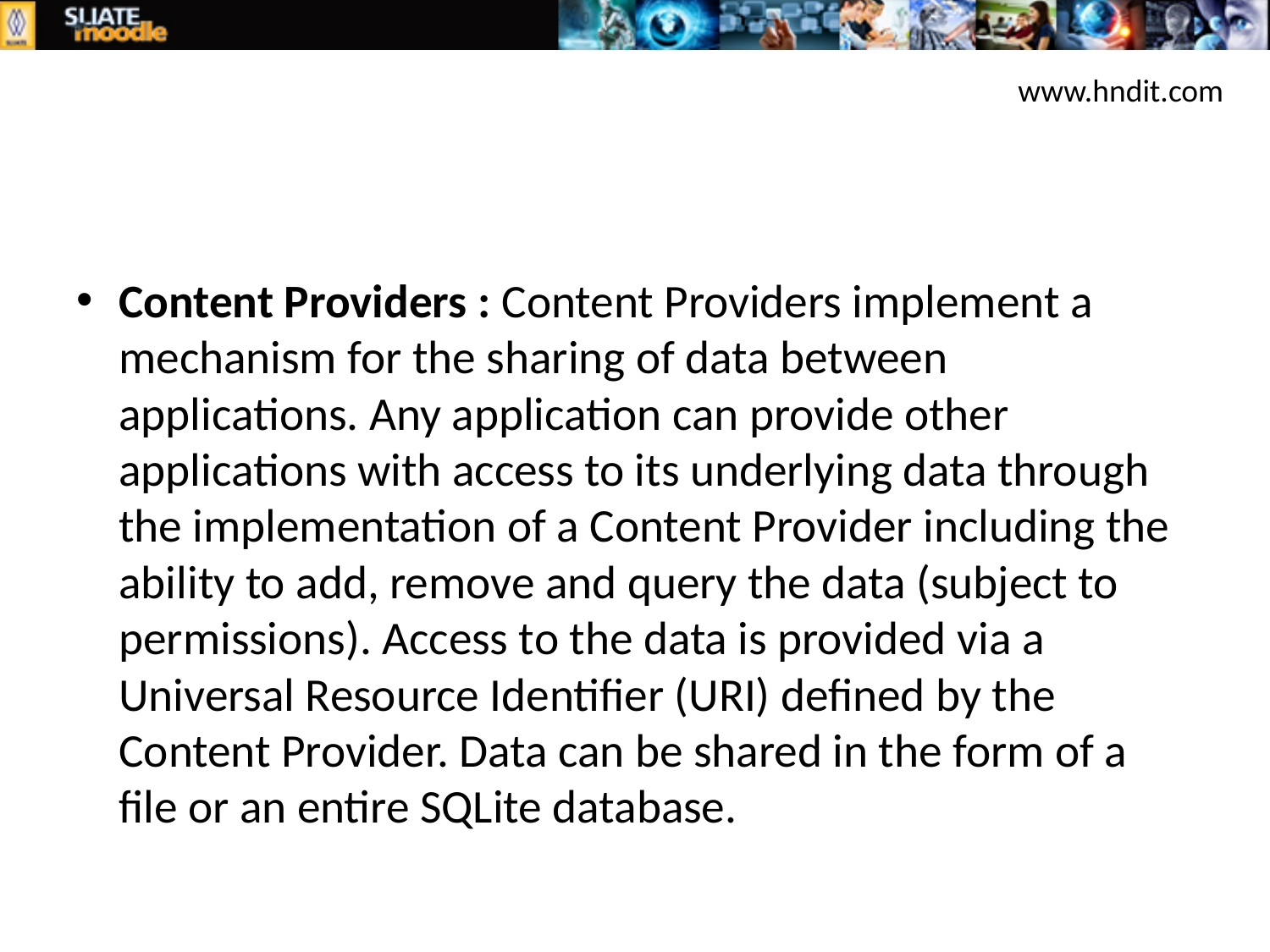

www.hndit.com
Content Providers : Content Providers implement a mechanism for the sharing of data between applications. Any application can provide other applications with access to its underlying data through the implementation of a Content Provider including the ability to add, remove and query the data (subject to permissions). Access to the data is provided via a Universal Resource Identifier (URI) defined by the Content Provider. Data can be shared in the form of a file or an entire SQLite database.